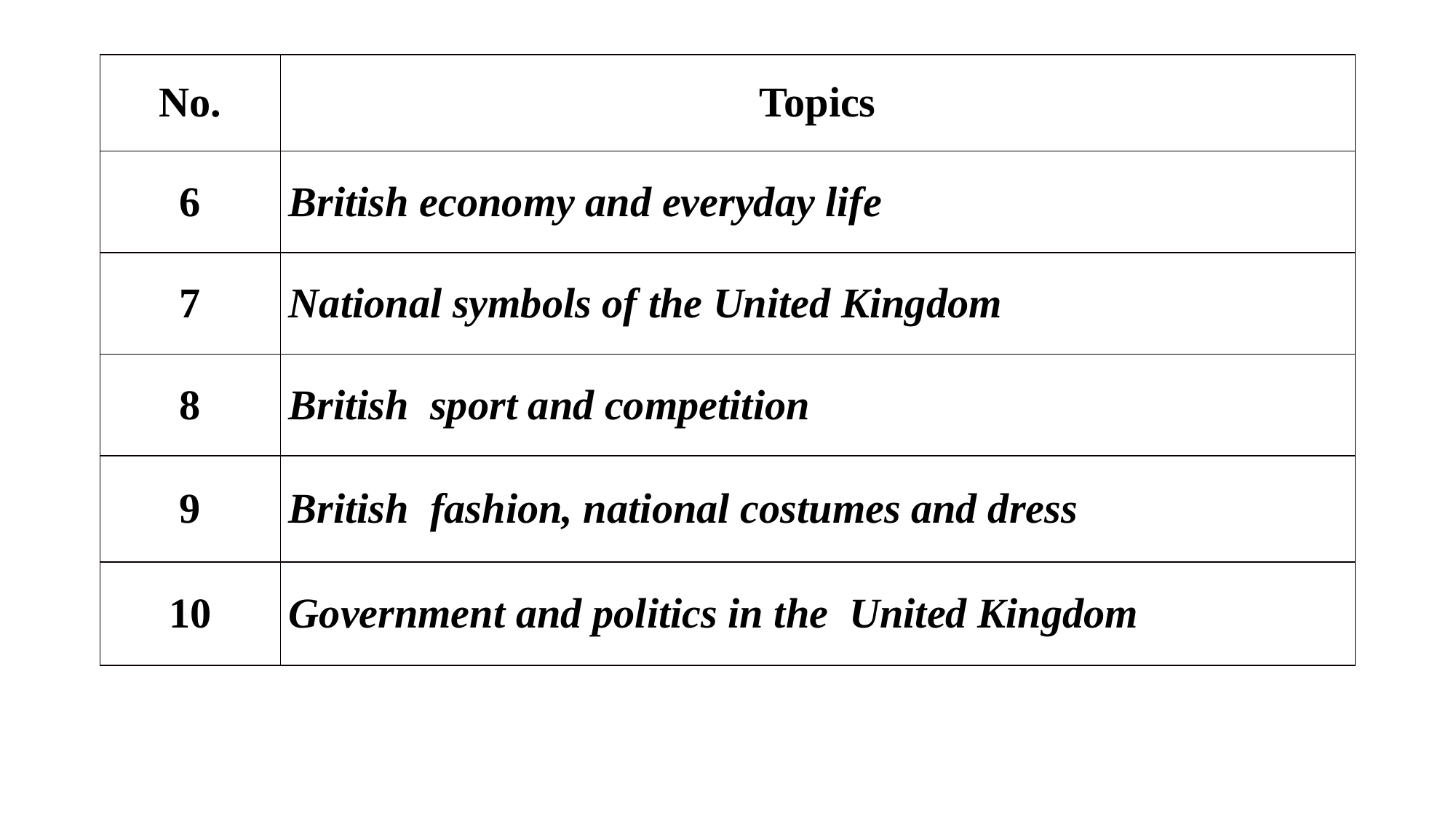

| No. | Topics |
| --- | --- |
| 6 | British economy and everyday life |
| 7 | National symbols of the United Kingdom |
| 8 | British sport and competition |
| 9 | British fashion, national costumes and dress |
| 10 | Government and politics in the United Kingdom |